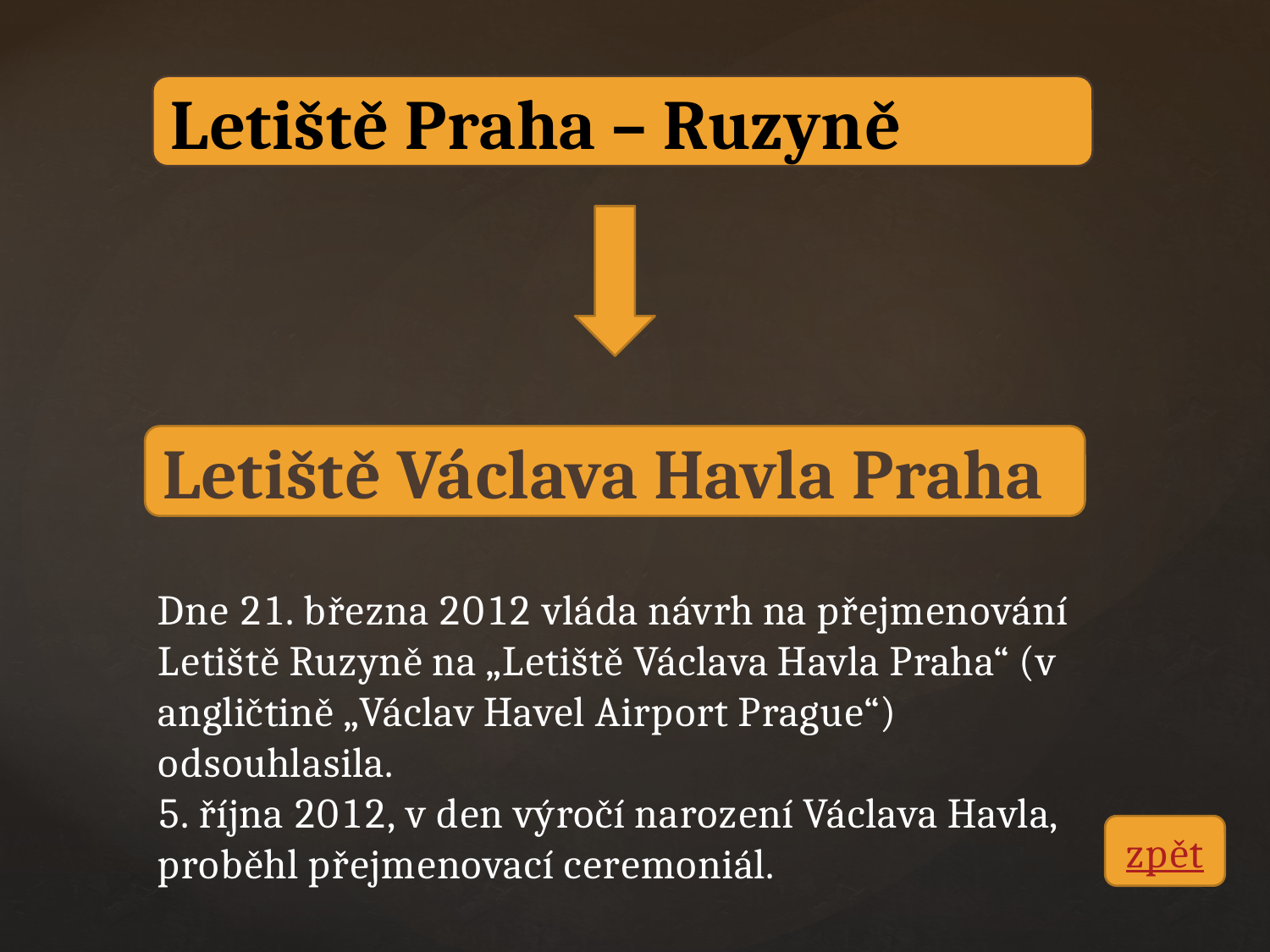

Letiště Praha – Ruzyně

Letiště Václava Havla Praha
Dne 21. března 2012 vláda návrh na přejmenování Letiště Ruzyně na „Letiště Václava Havla Praha“ (v angličtině „Václav Havel Airport Prague“) odsouhlasila.
5. října 2012, v den výročí narození Václava Havla, proběhl přejmenovací ceremoniál.

zpět